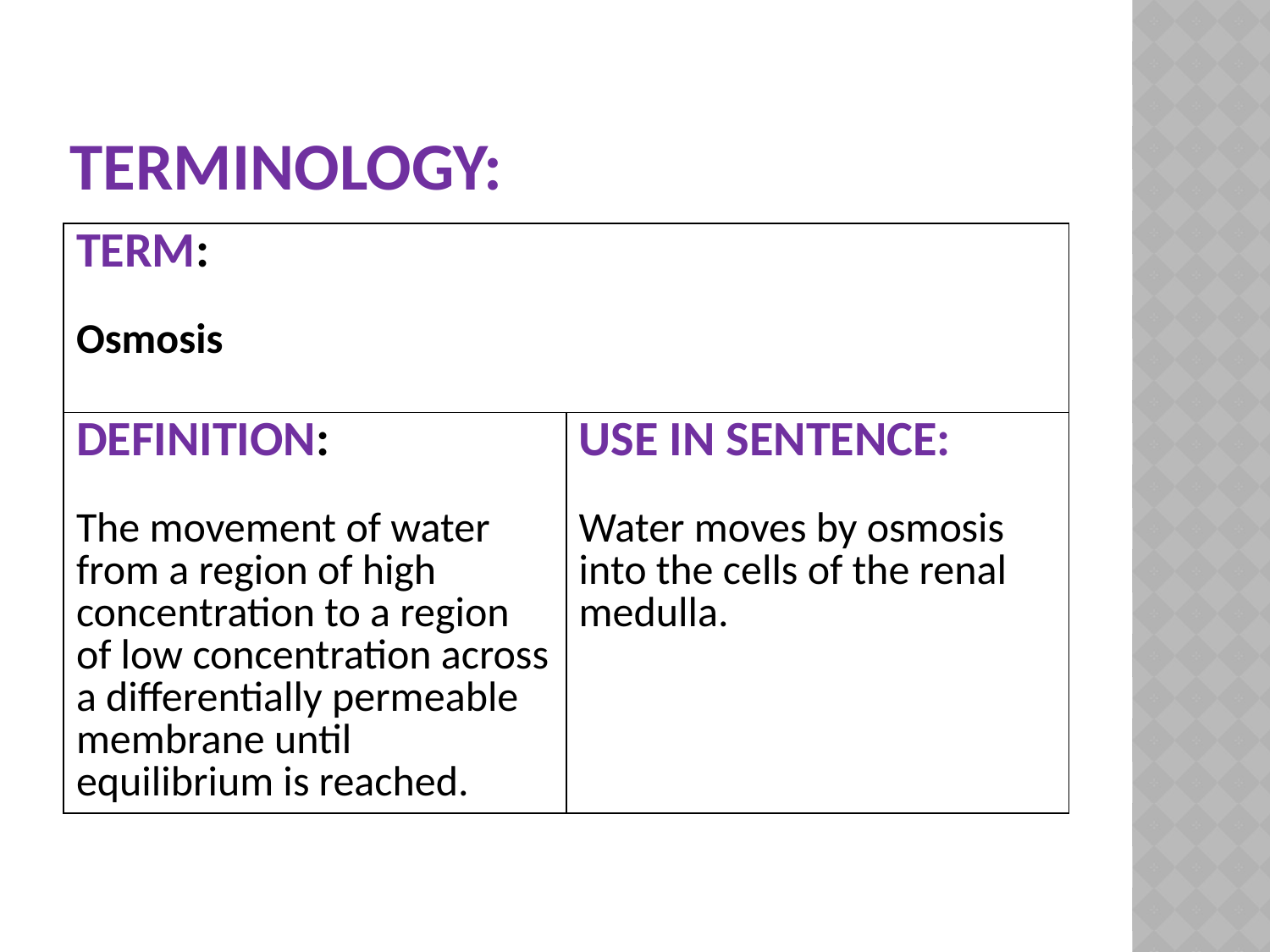

# Terminology:
| TERM: Osmosis |  |
| --- | --- |
| DEFINITION: The movement of water from a region of high concentration to a region of low concentration across a differentially permeable membrane until equilibrium is reached. | USE IN SENTENCE: Water moves by osmosis into the cells of the renal medulla. |